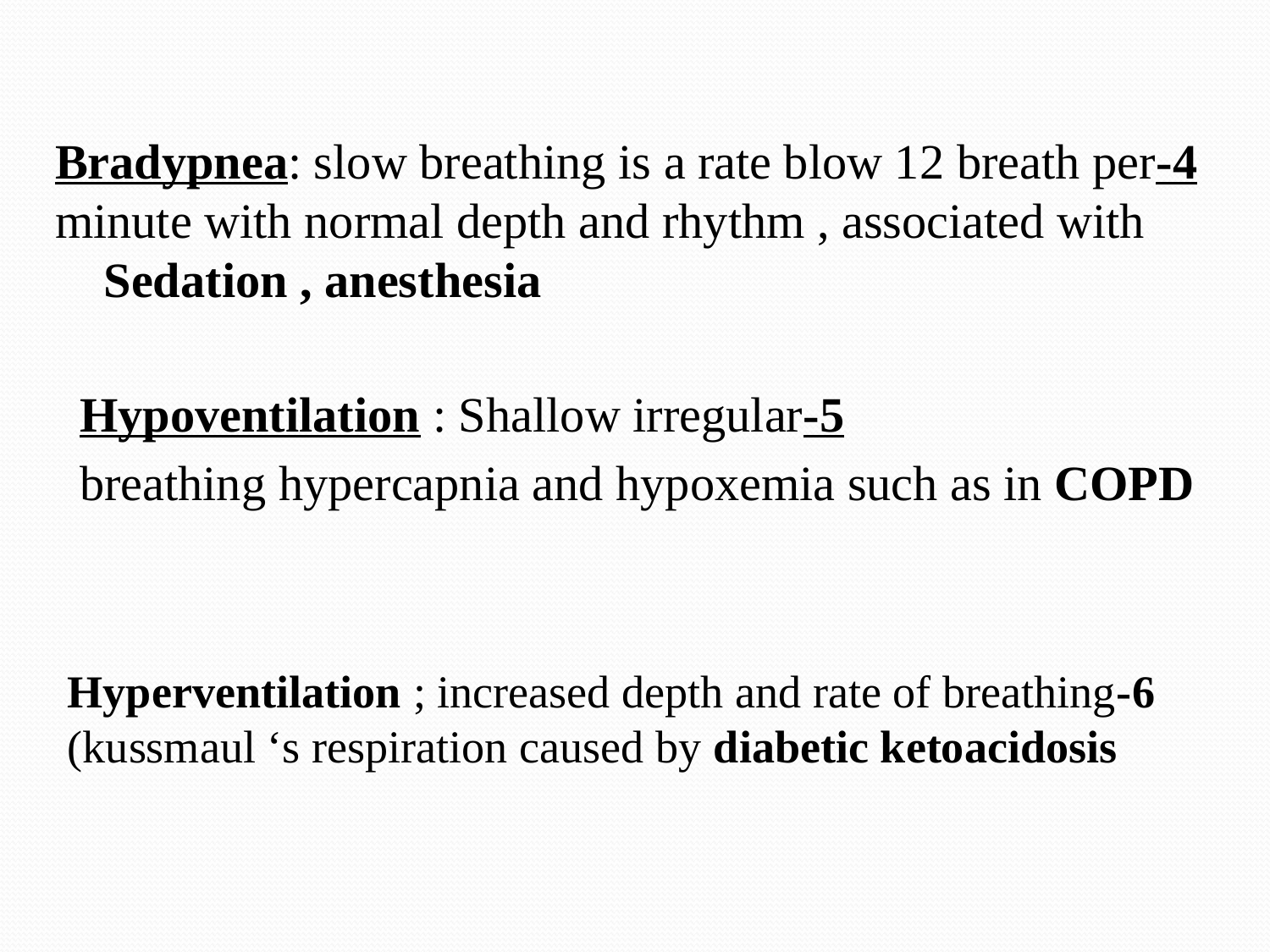

# 4-Bradypnea: slow breathing is a rate blow 12 breath per minute with normal depth and rhythm , associated with Sedation , anesthesia
5-Hypoventilation : Shallow irregular
 breathing hypercapnia and hypoxemia such as in COPD

6-Hyperventilation ; increased depth and rate of breathing (kussmaul ‘s respiration caused by diabetic ketoacidosis